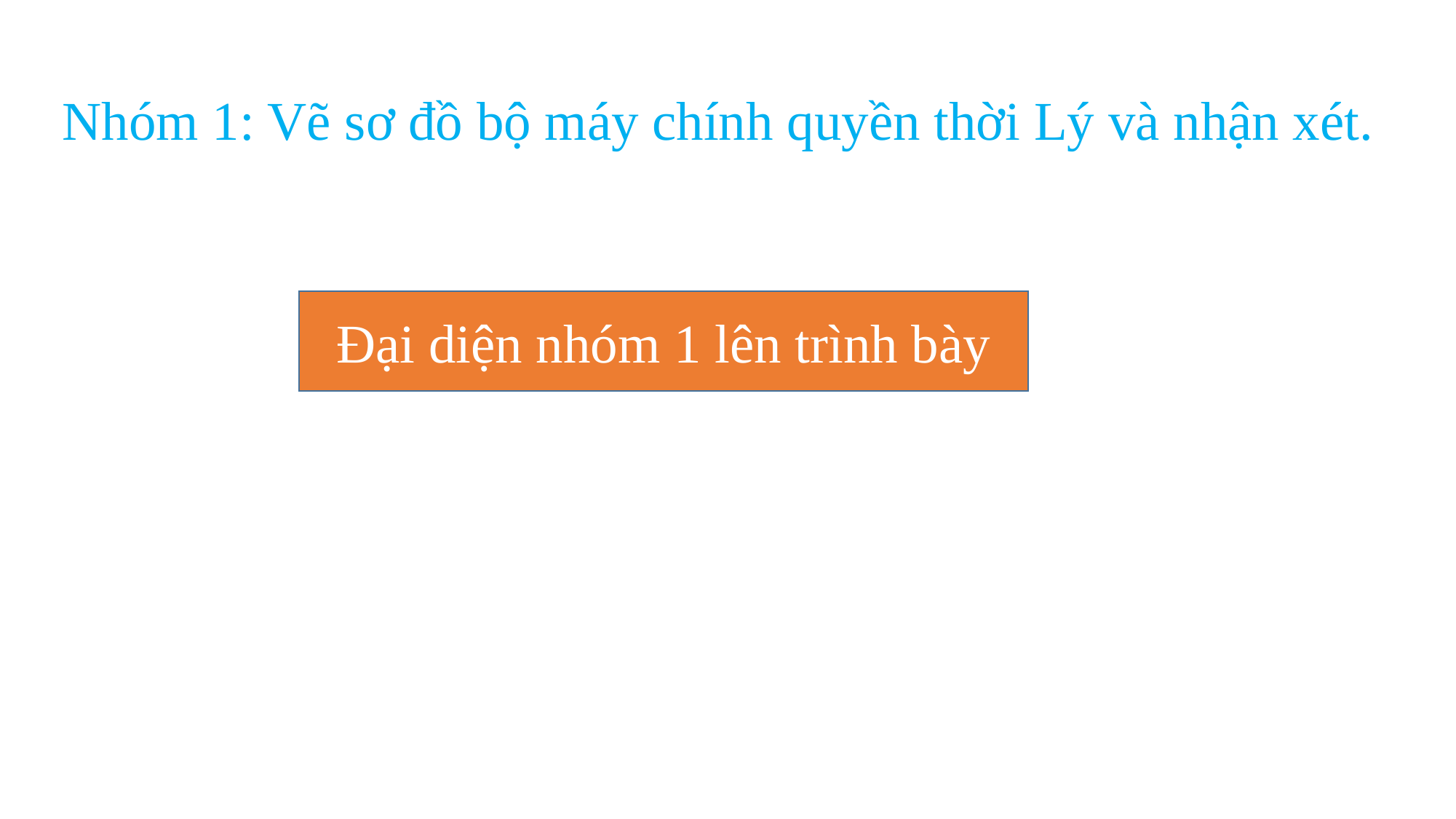

# Nhóm 1: Vẽ sơ đồ bộ máy chính quyền thời Lý và nhận xét.
Đại diện nhóm 1 lên trình bày